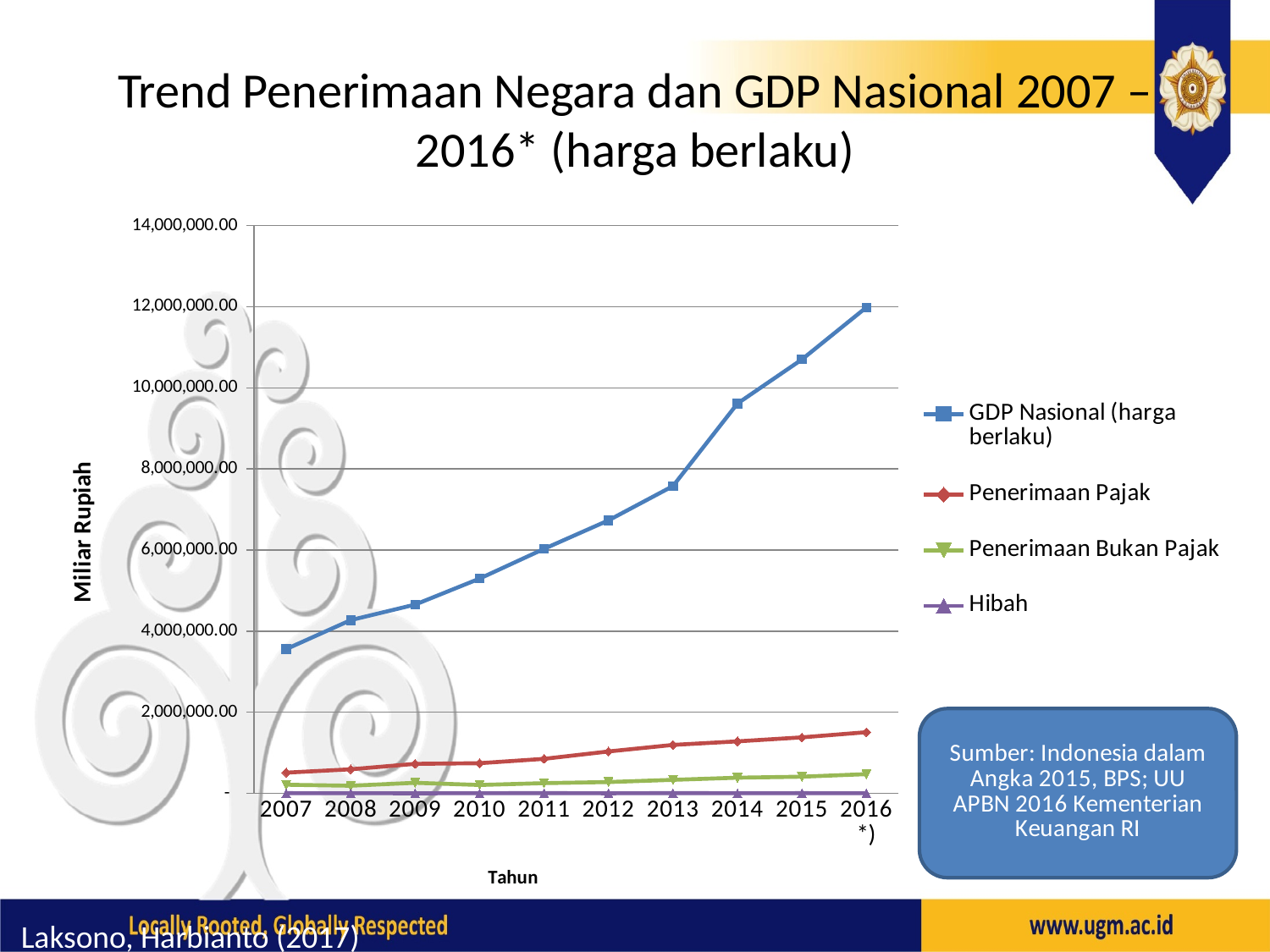

# Trend Penerimaan Negara dan GDP Nasional 2007 – 2016* (harga berlaku)

### Chart

| Category | GDP Nasional (harga berlaku) | Penerimaan Pajak | Penerimaan Bukan Pajak | Hibah |
|---|---|---|---|---|
| 2007 | 3556333.62761154 | 509462.0 | 210927.0 | 2669.0 |
| 2008 | 4271044.59175037 | 591978.0 | 187236.0 | 2140.0 |
| 2009 | 4653539.24621761 | 725843.0 | 258943.0 | 939.0 |
| 2010 | 5295073.57842624 | 742738.0 | 205411.0 | 1507.0 |
| 2011 | 6028802.26830006 | 850255.0 | 250907.0 | 3740.0 |
| 2012 | 6733160.10758785 | 1032570.0 | 277992.0 | 825.0 |
| 2013 | 7578118.87393912 | 1192994.0 | 332195.0 | 4484.0 |
| 2014 | 9612506.5 | 1280389.0 | 385392.0 | 1360.0 |
| 2015 | 10699877.63 | 1379992.0 | 410341.0 | 3256.0 |
| 2016*) | 11983862.9456 | 1506000.0 | 473000.0 | 2000.0 |
Laksono, Harbianto (2017)